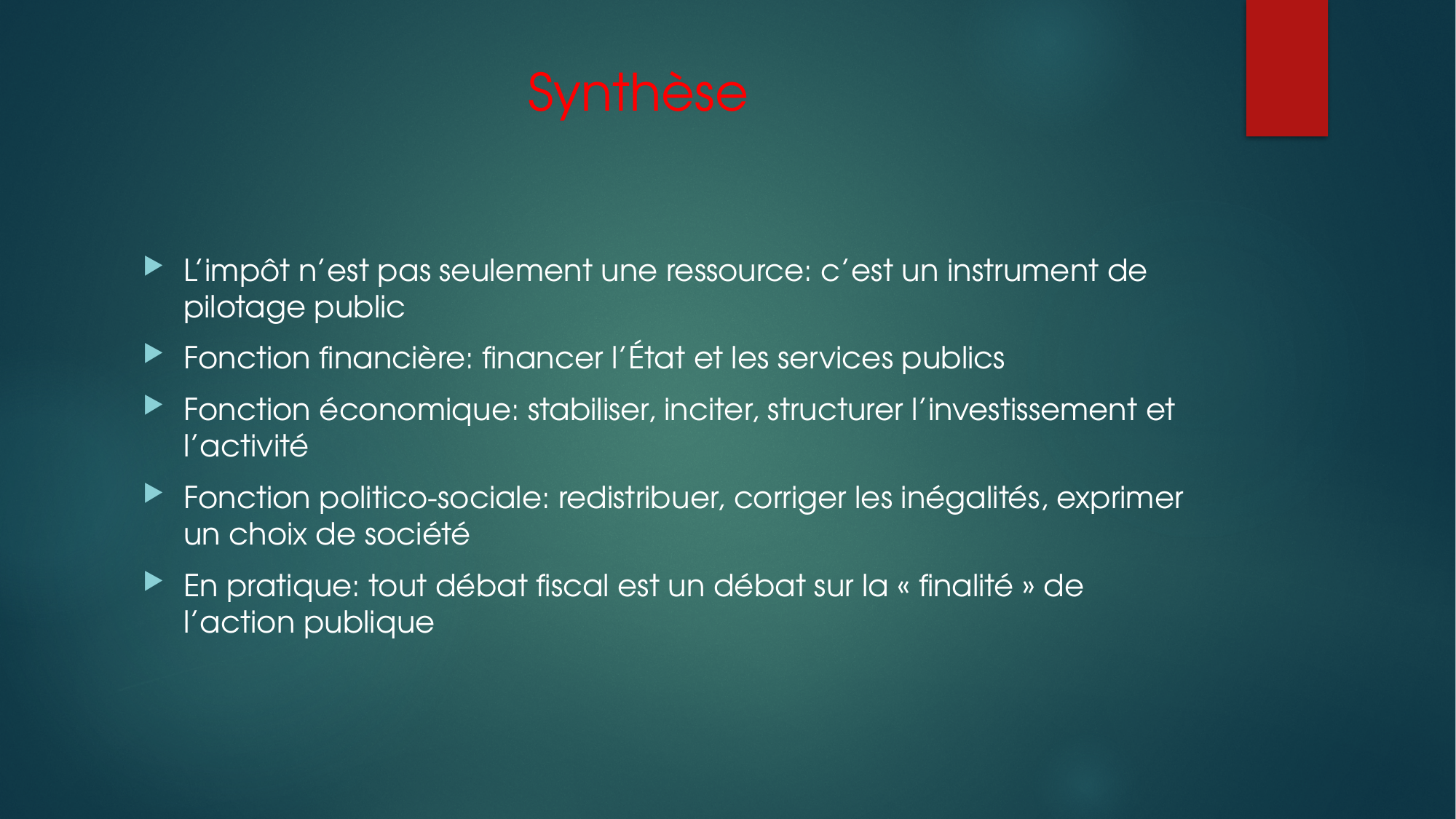

# Synthèse
L’impôt n’est pas seulement une ressource: c’est un instrument de pilotage public
Fonction financière: financer l’État et les services publics
Fonction économique: stabiliser, inciter, structurer l’investissement et l’activité
Fonction politico-sociale: redistribuer, corriger les inégalités, exprimer un choix de société
En pratique: tout débat fiscal est un débat sur la « finalité » de l’action publique